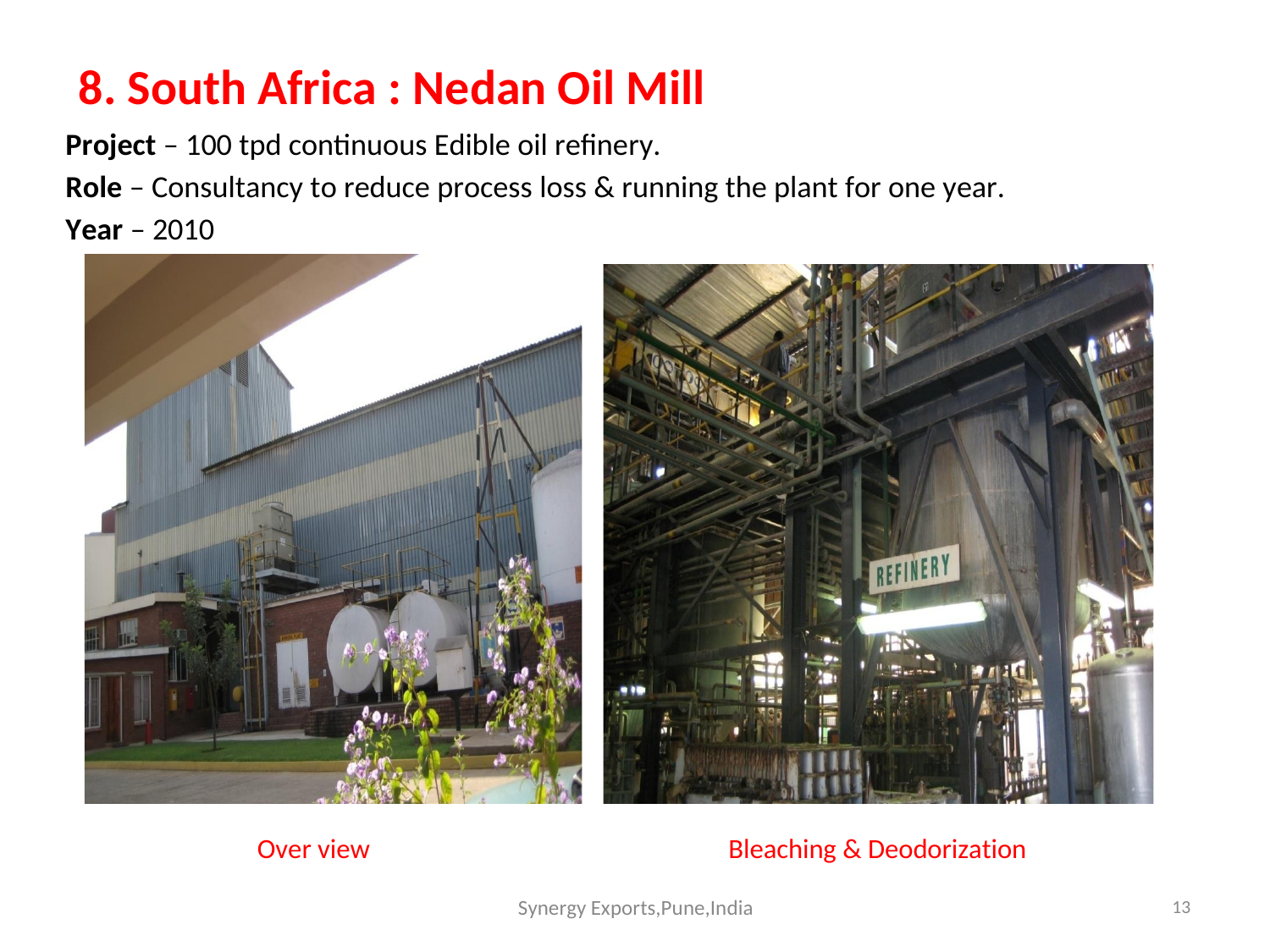

8. South Africa : Nedan Oil Mill
Project – 100 tpd continuous Edible oil refinery.
Role – Consultancy to reduce process loss & running the plant for one year.
Year – 2010

Over view
Bleaching & Deodorization
Synergy Exports,Pune,India
13